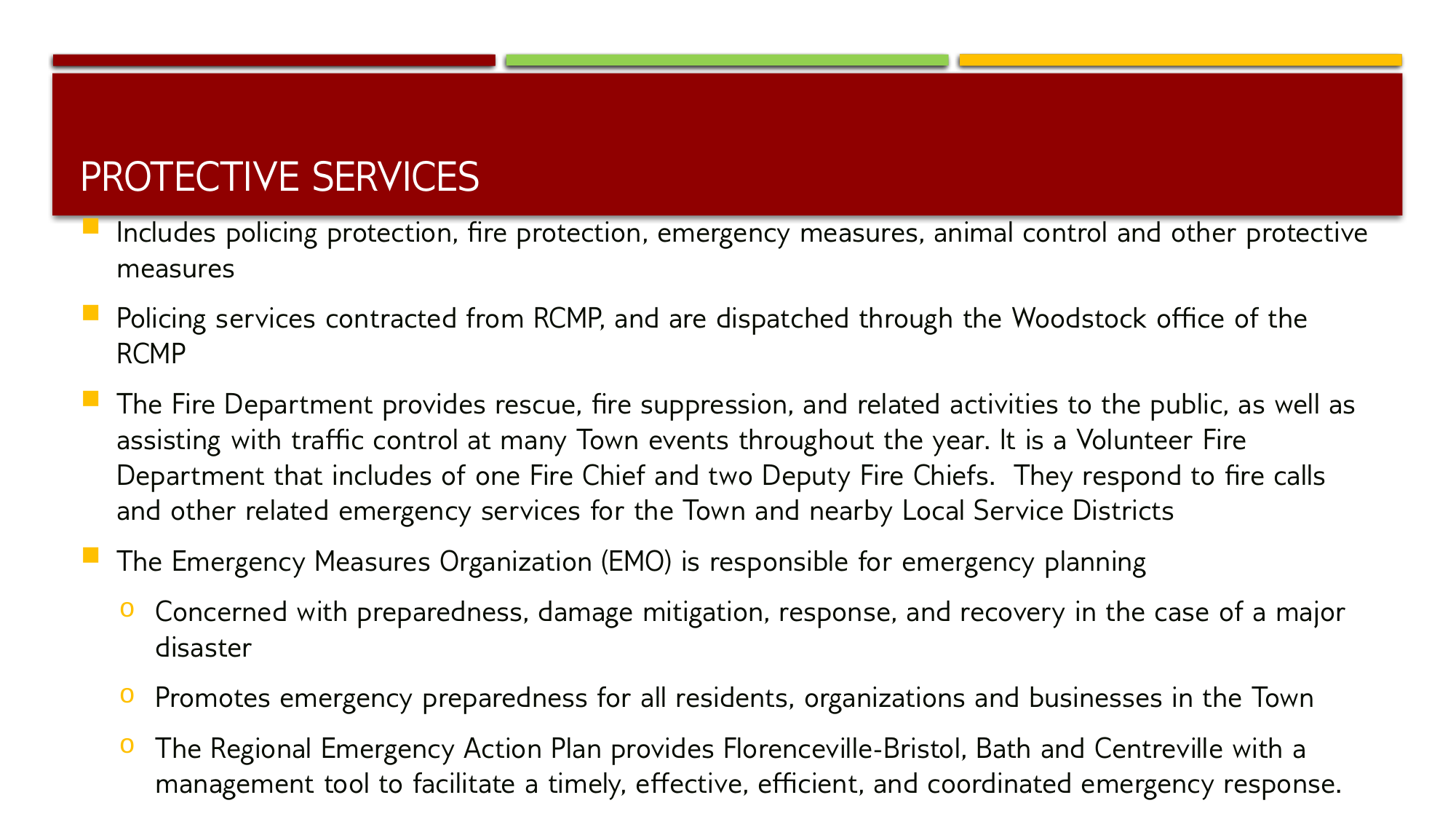

# Protective Services
Includes policing protection, fire protection, emergency measures, animal control and other protective measures
Policing services contracted from RCMP, and are dispatched through the Woodstock office of the RCMP
The Fire Department provides rescue, fire suppression, and related activities to the public, as well as assisting with traffic control at many Town events throughout the year. It is a Volunteer Fire Department that includes of one Fire Chief and two Deputy Fire Chiefs.  They respond to fire calls and other related emergency services for the Town and nearby Local Service Districts
The Emergency Measures Organization (EMO) is responsible for emergency planning
Concerned with preparedness, damage mitigation, response, and recovery in the case of a major disaster
Promotes emergency preparedness for all residents, organizations and businesses in the Town
The Regional Emergency Action Plan provides Florenceville-Bristol, Bath and Centreville with a management tool to facilitate a timely, effective, efficient, and coordinated emergency response.